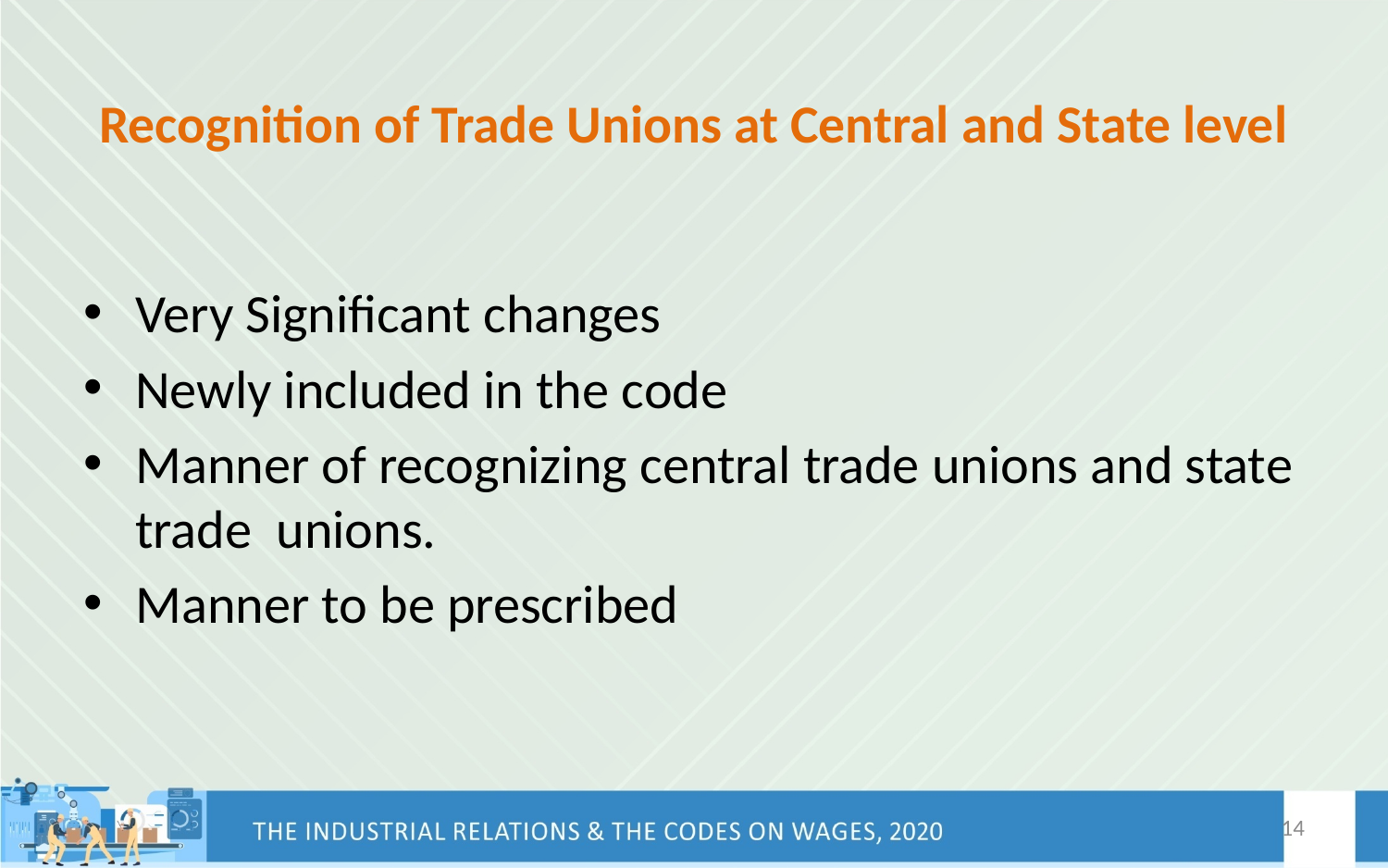

# Recognition of Trade Unions at Central and State level
Very Significant changes
Newly included in the code
Manner of recognizing central trade unions and state trade  unions.
Manner to be prescribed
14